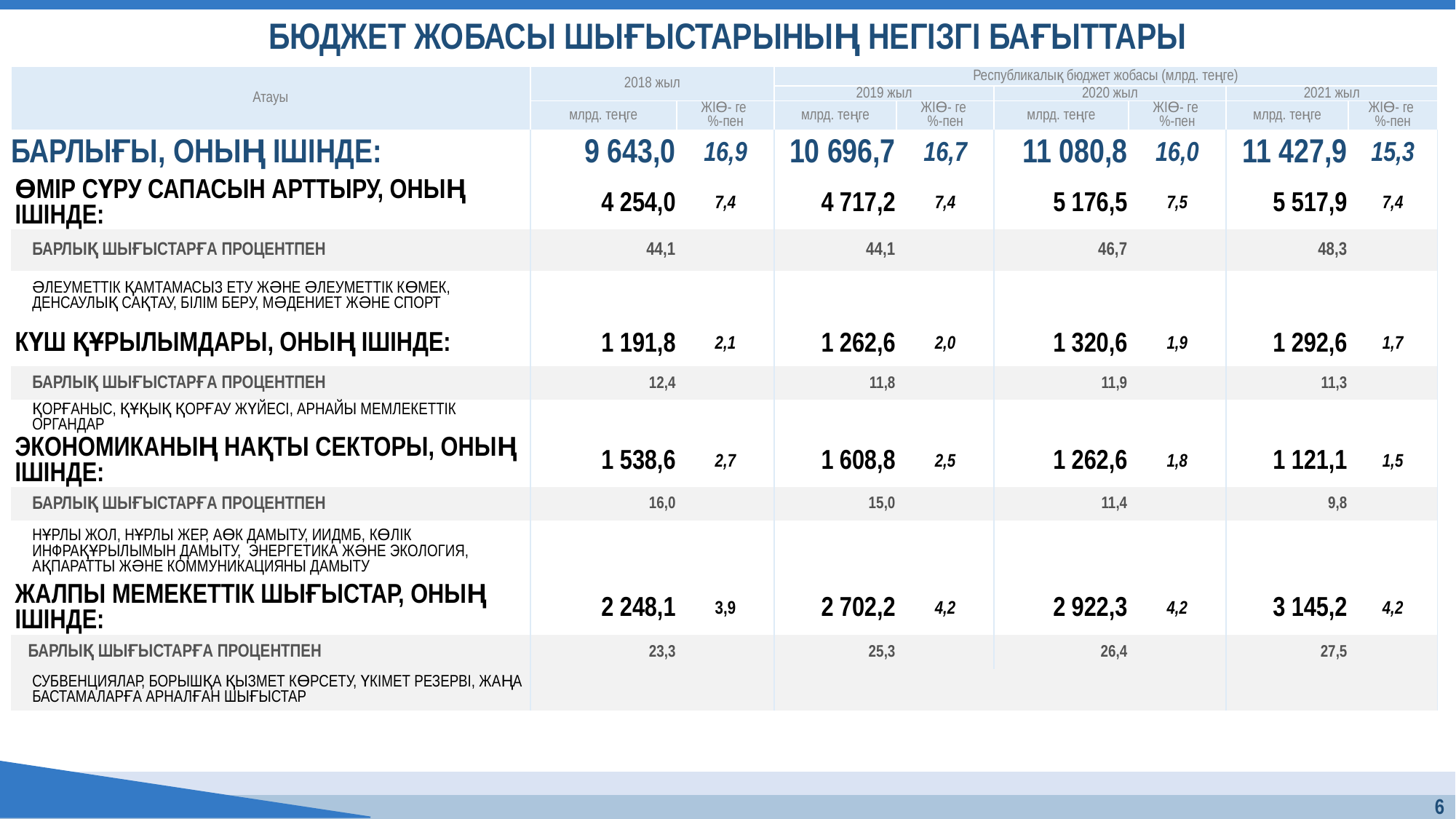

# БЮДЖЕТ ЖОБАСЫ ШЫҒЫСТАРЫНЫҢ НЕГІЗГІ БАҒЫТТАРЫ
| Атауы | 2018 жыл |  | Республикалық бюджет жобасы (млрд. теңге) |  |  |  |  |  |
| --- | --- | --- | --- | --- | --- | --- | --- | --- |
|  |  |  | 2019 жыл |  | 2020 жыл |  | 2021 жыл |  |
|  | млрд. теңге | ЖІӨ- ге %-пен | млрд. теңге | ЖІӨ- ге %-пен | млрд. теңге | ЖІӨ- ге %-пен | млрд. теңге | ЖІӨ- ге %-пен |
| БАРЛЫҒЫ, ОНЫҢ ІШІНДЕ: | 9 643,0 | 16,9 | 10 696,7 | 16,7 | 11 080,8 | 16,0 | 11 427,9 | 15,3 |
| ӨМІР СҮРУ САПАСЫН АРТТЫРУ, ОНЫҢ ІШІНДЕ: | 4 254,0 | 7,4 | 4 717,2 | 7,4 | 5 176,5 | 7,5 | 5 517,9 | 7,4 |
| БАРЛЫҚ ШЫҒЫСТАРҒА ПРОЦЕНТПЕН | 44,1 |  | 44,1 |  | 46,7 |  | 48,3 |  |
| ӘЛЕУМЕТТІК ҚАМТАМАСЫЗ ЕТУ ЖӘНЕ ӘЛЕУМЕТТІК КӨМЕК, ДЕНСАУЛЫҚ САҚТАУ, БІЛІМ БЕРУ, МӘДЕНИЕТ ЖӘНЕ СПОРТ |  |  |  |  |  |  |  |  |
| КҮШ ҚҰРЫЛЫМДАРЫ, ОНЫҢ ІШІНДЕ: | 1 191,8 | 2,1 | 1 262,6 | 2,0 | 1 320,6 | 1,9 | 1 292,6 | 1,7 |
| БАРЛЫҚ ШЫҒЫСТАРҒА ПРОЦЕНТПЕН | 12,4 |  | 11,8 |  | 11,9 |  | 11,3 |  |
| ҚОРҒАНЫС, ҚҰҚЫҚ ҚОРҒАУ ЖҮЙЕСІ, АРНАЙЫ МЕМЛЕКЕТТІК ОРГАНДАР |  |  |  |  |  |  |  |  |
| ЭКОНОМИКАНЫҢ НАҚТЫ СЕКТОРЫ, ОНЫҢ ІШІНДЕ: | 1 538,6 | 2,7 | 1 608,8 | 2,5 | 1 262,6 | 1,8 | 1 121,1 | 1,5 |
| БАРЛЫҚ ШЫҒЫСТАРҒА ПРОЦЕНТПЕН | 16,0 |  | 15,0 |  | 11,4 |  | 9,8 |  |
| НҰРЛЫ ЖОЛ, НҰРЛЫ ЖЕР, АӨК ДАМЫТУ, ИИДМБ, КӨЛІК ИНФРАҚҰРЫЛЫМЫН ДАМЫТУ, ЭНЕРГЕТИКА ЖӘНЕ ЭКОЛОГИЯ, АҚПАРАТТЫ ЖӘНЕ КОММУНИКАЦИЯНЫ ДАМЫТУ |  |  |  |  |  |  |  |  |
| ЖАЛПЫ МЕМЕКЕТТІК ШЫҒЫСТАР, ОНЫҢ ІШІНДЕ: | 2 248,1 | 3,9 | 2 702,2 | 4,2 | 2 922,3 | 4,2 | 3 145,2 | 4,2 |
| БАРЛЫҚ ШЫҒЫСТАРҒА ПРОЦЕНТПЕН | 23,3 |  | 25,3 |  | 26,4 |  | 27,5 |  |
| СУБВЕНЦИЯЛАР, БОРЫШҚА ҚЫЗМЕТ КӨРСЕТУ, ҮКІМЕТ РЕЗЕРВІ, ЖАҢА БАСТАМАЛАРҒА АРНАЛҒАН ШЫҒЫСТАР |  |  |  |  |  |  |  |  |

6